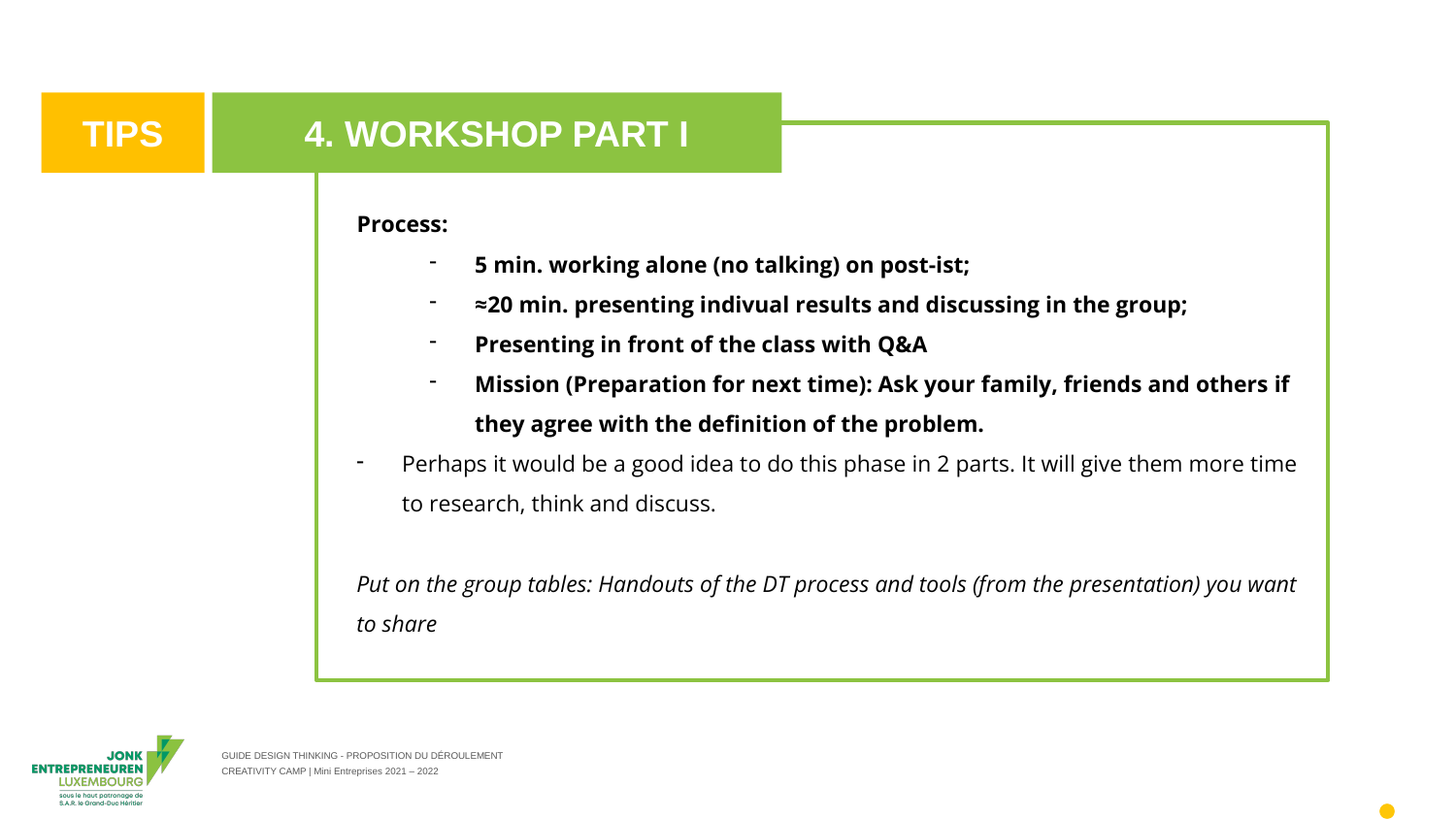

TIPS
4. WORKSHOP PART I
Process:
5 min. working alone (no talking) on post-ist;
≈20 min. presenting indivual results and discussing in the group;
Presenting in front of the class with Q&A
Mission (Preparation for next time): Ask your family, friends and others if they agree with the definition of the problem.
Perhaps it would be a good idea to do this phase in 2 parts. It will give them more time to research, think and discuss.

Put on the group tables: Handouts of the DT process and tools (from the presentation) you want to share